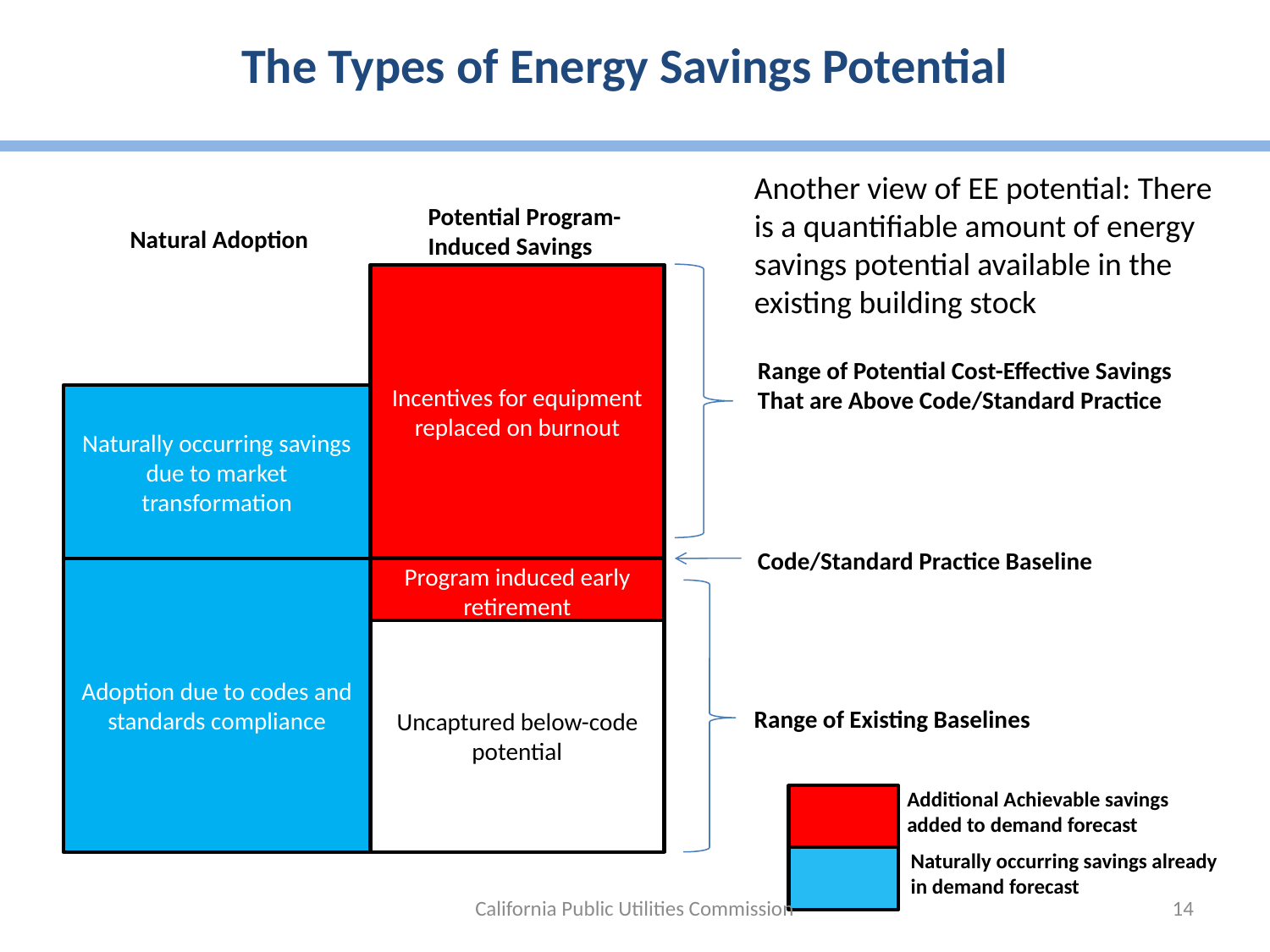

# The Types of Energy Savings Potential
Another view of EE potential: There is a quantifiable amount of energy savings potential available in the existing building stock
Potential Program-Induced Savings
Natural Adoption
Incentives for equipment replaced on burnout
Range of Potential Cost-Effective Savings
That are Above Code/Standard Practice
Naturally occurring savings due to market transformation
Code/Standard Practice Baseline
Adoption due to codes and standards compliance

Program induced early retirement

Uncaptured below-code potential
Range of Existing Baselines
Additional Achievable savings added to demand forecast

Naturally occurring savings already in demand forecast

California Public Utilities Commission
14